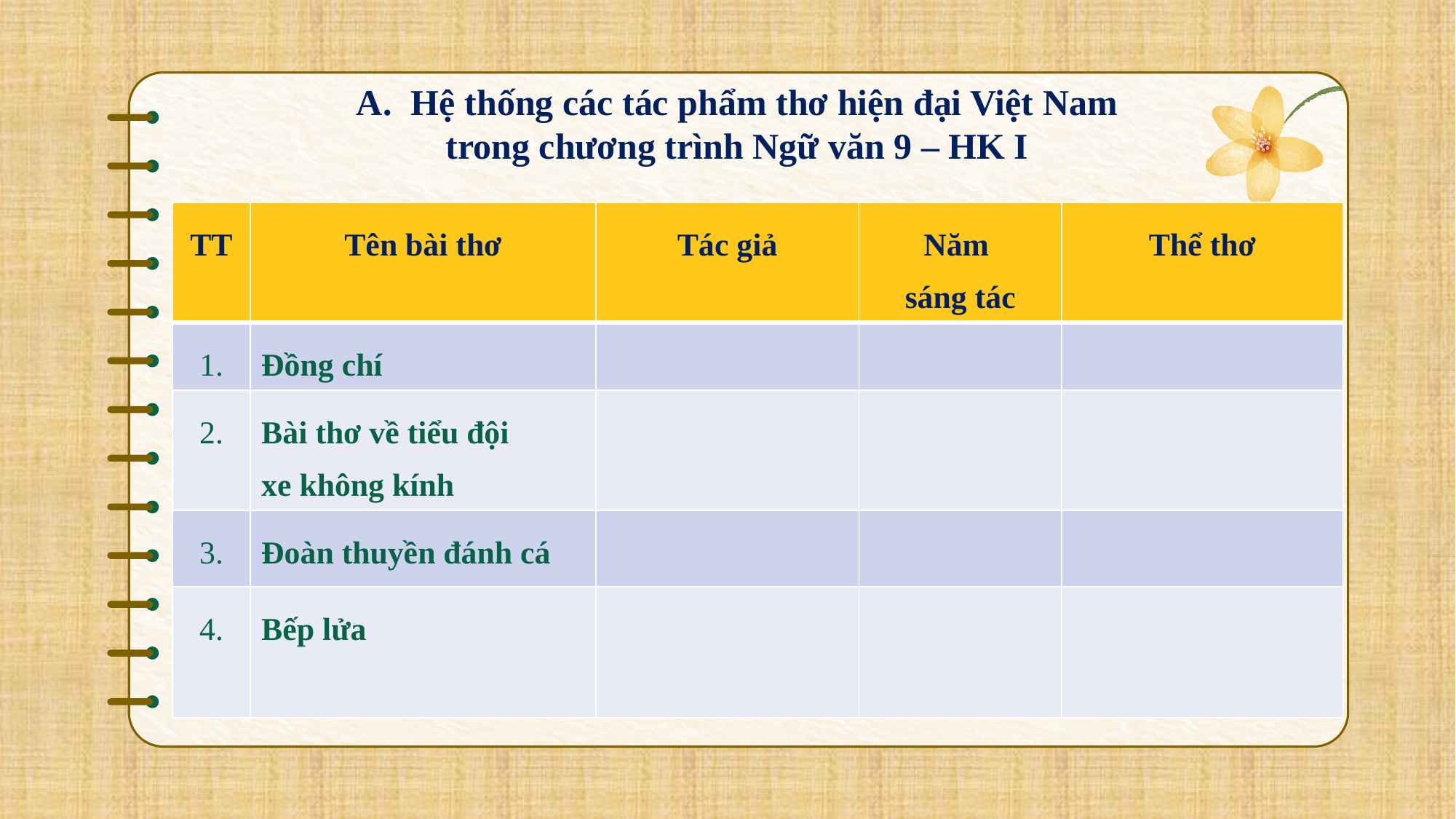

Hệ thống các tác phẩm thơ hiện đại Việt Nam
trong chương trình Ngữ văn 9 – HK I
| TT | Tên bài thơ | Tác giả | Năm sáng tác | Thể thơ |
| --- | --- | --- | --- | --- |
| 1. | Đồng chí |  |  |  |
| 2. | Bài thơ về tiểu đội xe không kính |  |  |  |
| 3. | Đoàn thuyền đánh cá |  |  |  |
| 4. | Bếp lửa |  |  |  |